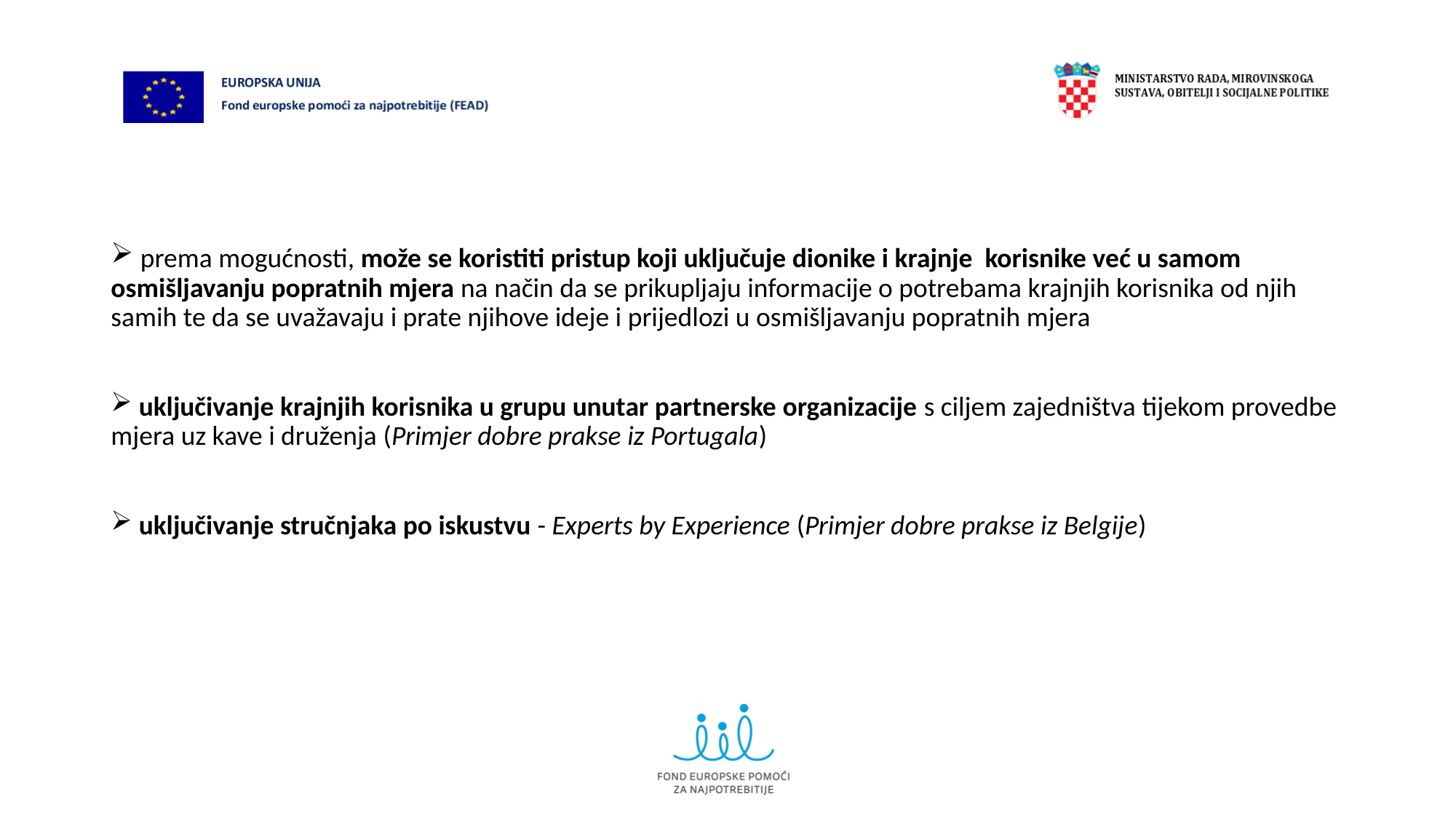

prema mogućnosti, može se koristiti pristup koji uključuje dionike i krajnje  korisnike već u samom osmišljavanju popratnih mjera na način da se prikupljaju informacije o potrebama krajnjih korisnika od njih samih te da se uvažavaju i prate njihove ideje i prijedlozi u osmišljavanju popratnih mjera

 uključivanje krajnjih korisnika u grupu unutar partnerske organizacije s ciljem zajedništva tijekom provedbe mjera uz kave i druženja (Primjer dobre prakse iz Portugala)

 uključivanje stručnjaka po iskustvu - Experts by Experience (Primjer dobre prakse iz Belgije)